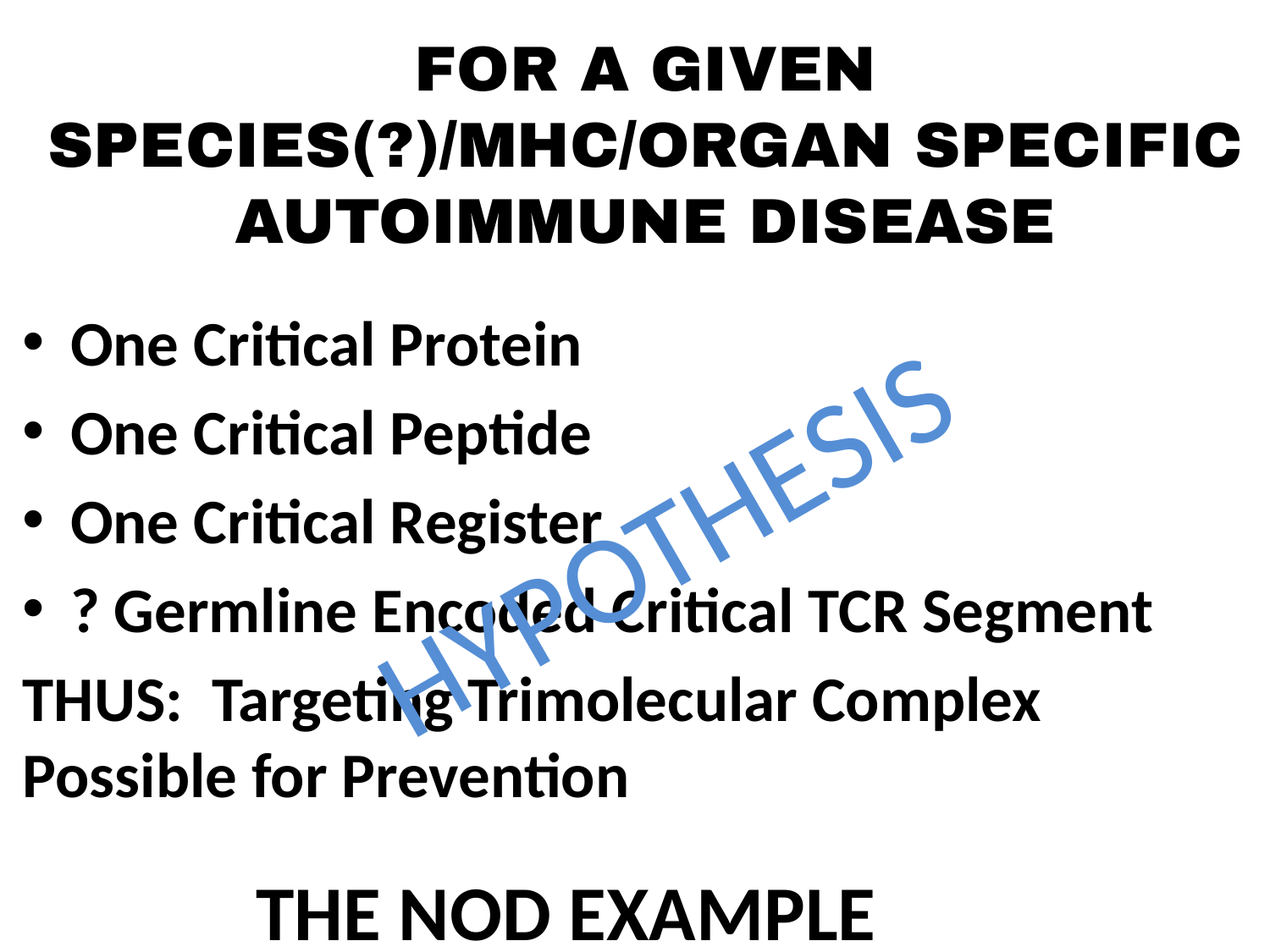

FOR A GIVEN SPECIES(?)/MHC/ORGAN SPECIFIC AUTOIMMUNE DISEASE
One Critical Protein
One Critical Peptide
One Critical Register
? Germline Encoded Critical TCR Segment
THUS:  Targeting Trimolecular Complex Possible for Prevention
HYPOTHESIS
THE NOD EXAMPLE